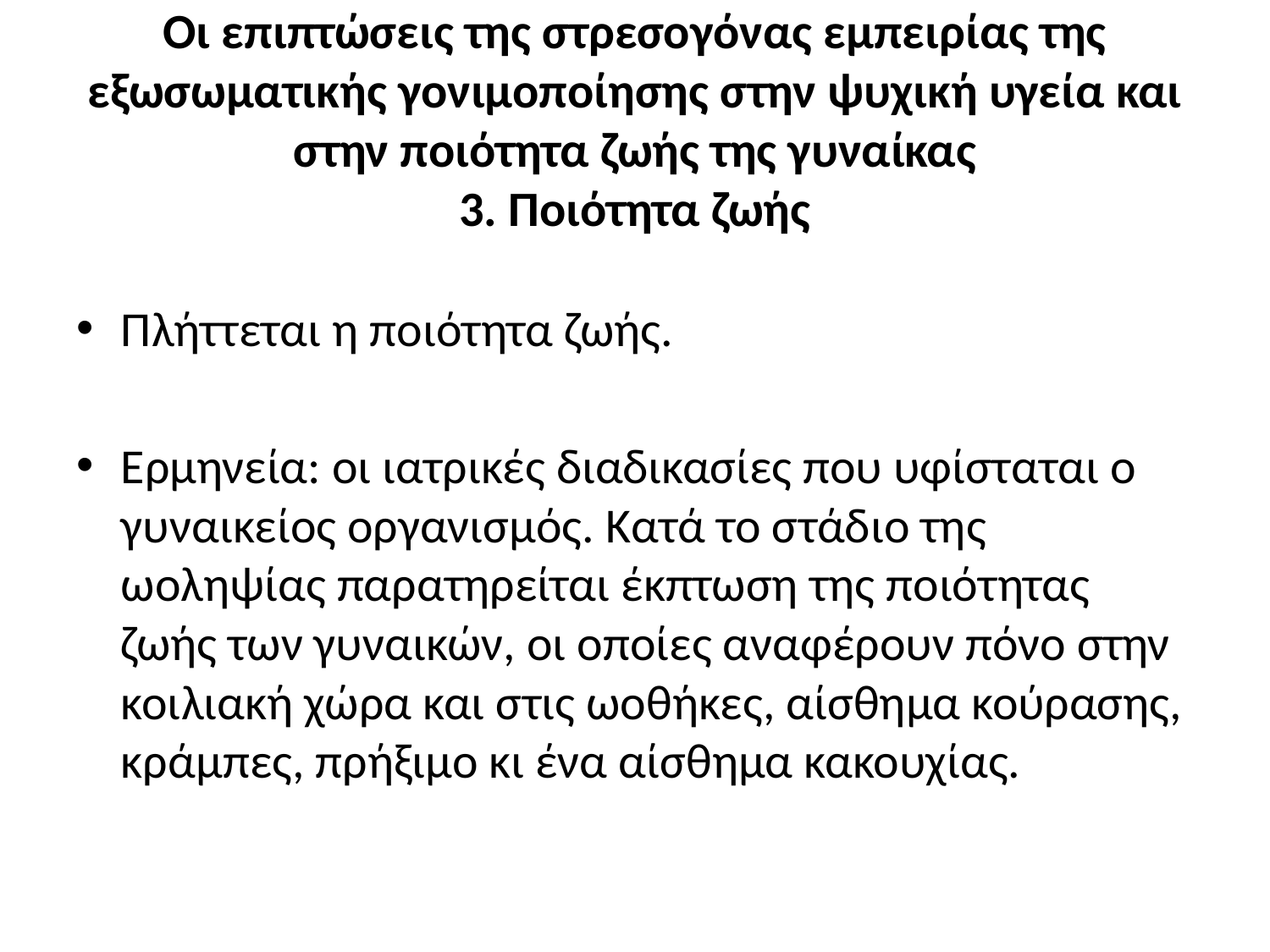

# Οι επιπτώσεις της στρεσογόνας εμπειρίας της εξωσωματικής γονιμοποίησης στην ψυχική υγεία και στην ποιότητα ζωής της γυναίκας 3. Ποιότητα ζωής

Πλήττεται η ποιότητα ζωής.

Ερμηνεία: οι ιατρικές διαδικασίες που υφίσταται ο γυναικείος οργανισμός. Κατά το στάδιο της ωοληψίας παρατηρείται έκπτωση της ποιότητας ζωής των γυναικών, οι οποίες αναφέρουν πόνο στην κοιλιακή χώρα και στις ωοθήκες, αίσθημα κούρασης, κράμπες, πρήξιμο κι ένα αίσθημα κακουχίας.